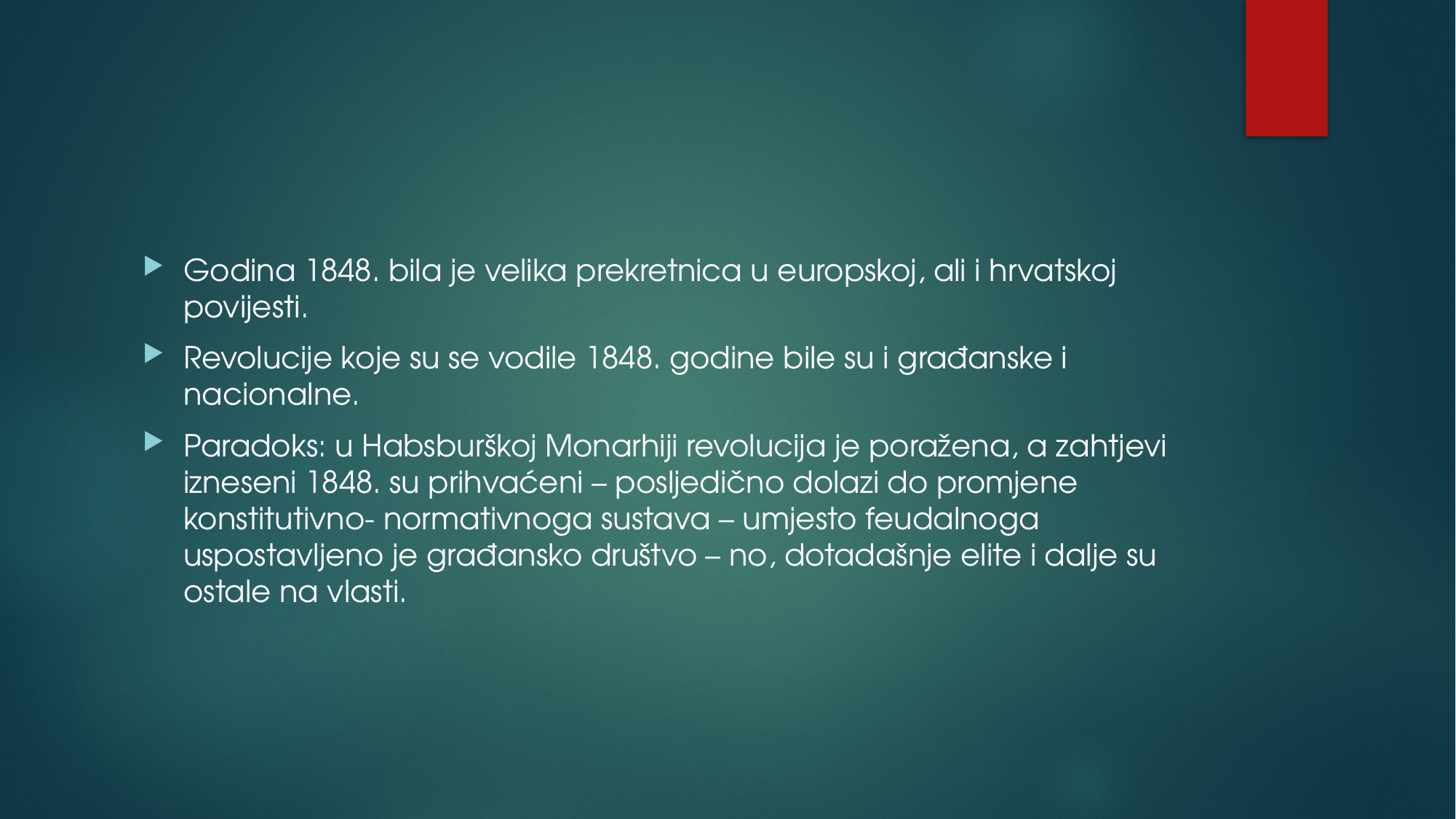

#
Godina 1848. bila je velika prekretnica u europskoj, ali i hrvatskoj povijesti.
Revolucije koje su se vodile 1848. godine bile su i građanske i nacionalne.
Paradoks: u Habsburškoj Monarhiji revolucija je poražena, a zahtjevi izneseni 1848. su prihvaćeni – posljedično dolazi do promjene konstitutivno- normativnoga sustava – umjesto feudalnoga uspostavljeno je građansko društvo – no, dotadašnje elite i dalje su ostale na vlasti.